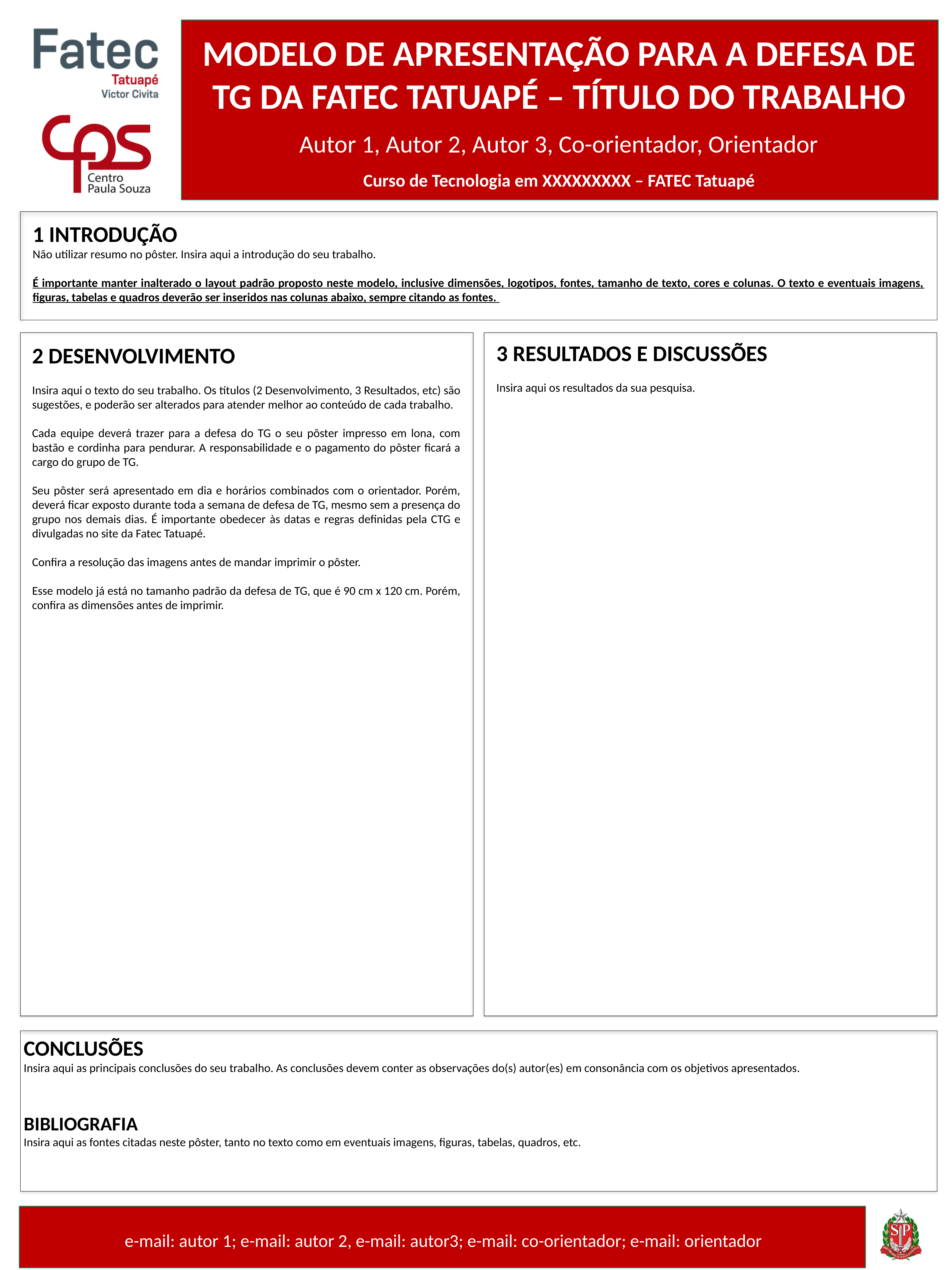

MODELO DE APRESENTAÇÃO PARA A DEFESA DE TG DA FATEC TATUAPÉ – TÍTULO DO TRABALHO
Autor 1, Autor 2, Autor 3, Co-orientador, Orientador
Curso de Tecnologia em XXXXXXXXX – FATEC Tatuapé

1 INTRODUÇÃO
Não utilizar resumo no pôster. Insira aqui a introdução do seu trabalho.

É importante manter inalterado o layout padrão proposto neste modelo, inclusive dimensões, logotipos, fontes, tamanho de texto, cores e colunas. O texto e eventuais imagens, figuras, tabelas e quadros deverão ser inseridos nas colunas abaixo, sempre citando as fontes.
3 RESULTADOS E DISCUSSÕES

Insira aqui os resultados da sua pesquisa.

2 DESENVOLVIMENTO
Insira aqui o texto do seu trabalho. Os títulos (2 Desenvolvimento, 3 Resultados, etc) são sugestões, e poderão ser alterados para atender melhor ao conteúdo de cada trabalho.

Cada equipe deverá trazer para a defesa do TG o seu pôster impresso em lona, com bastão e cordinha para pendurar. A responsabilidade e o pagamento do pôster ficará a cargo do grupo de TG.

Seu pôster será apresentado em dia e horários combinados com o orientador. Porém, deverá ficar exposto durante toda a semana de defesa de TG, mesmo sem a presença do grupo nos demais dias. É importante obedecer às datas e regras definidas pela CTG e divulgadas no site da Fatec Tatuapé.

Confira a resolução das imagens antes de mandar imprimir o pôster.

Esse modelo já está no tamanho padrão da defesa de TG, que é 90 cm x 120 cm. Porém, confira as dimensões antes de imprimir.

CONCLUSÕES
Insira aqui as principais conclusões do seu trabalho. As conclusões devem conter as observações do(s) autor(es) em consonância com os objetivos apresentados.

BIBLIOGRAFIA
Insira aqui as fontes citadas neste pôster, tanto no texto como em eventuais imagens, figuras, tabelas, quadros, etc.
e-mail: autor 1; e-mail: autor 2, e-mail: autor3; e-mail: co-orientador; e-mail: orientador